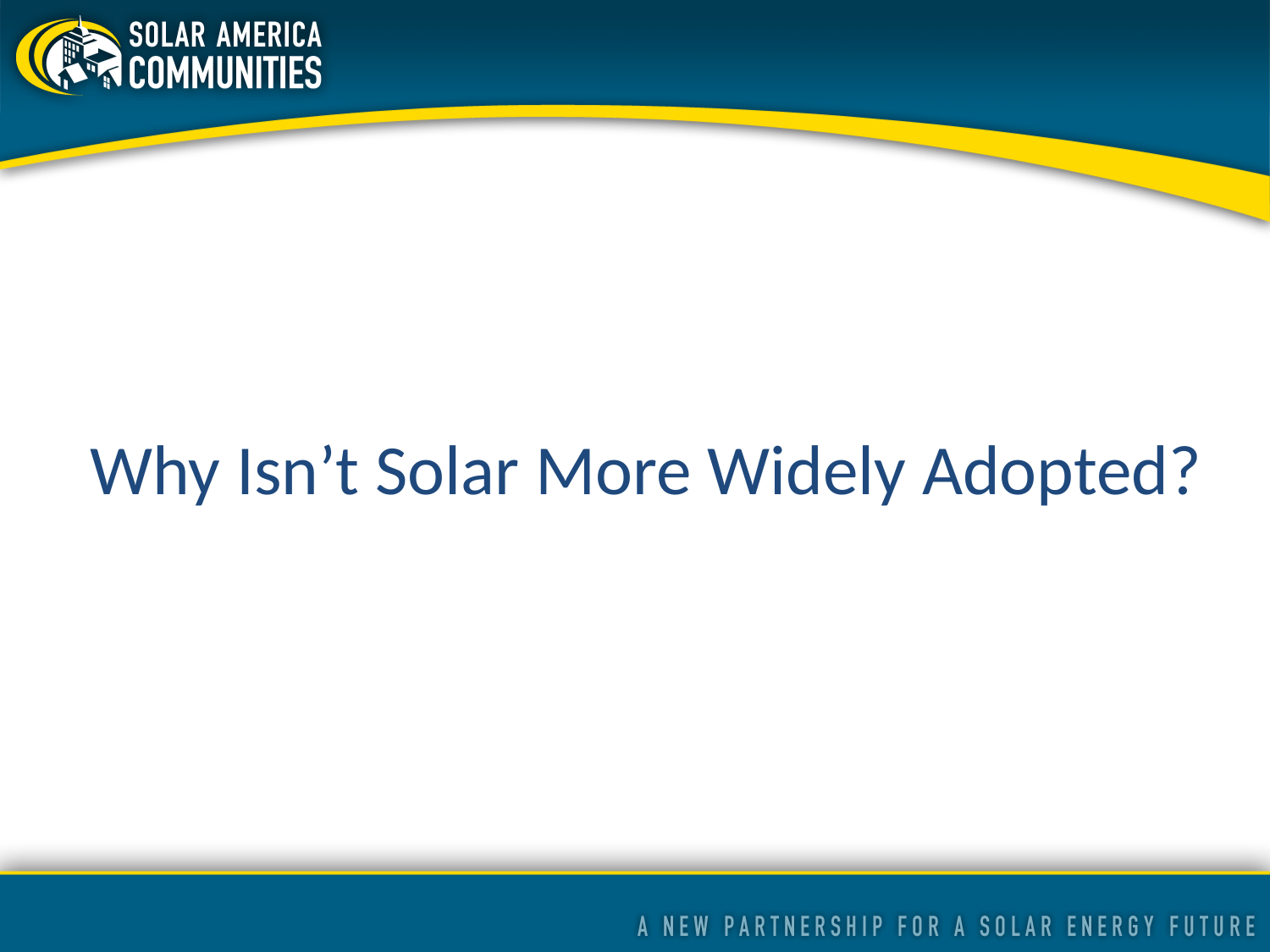

# Why Isn’t Solar More Widely Adopted?